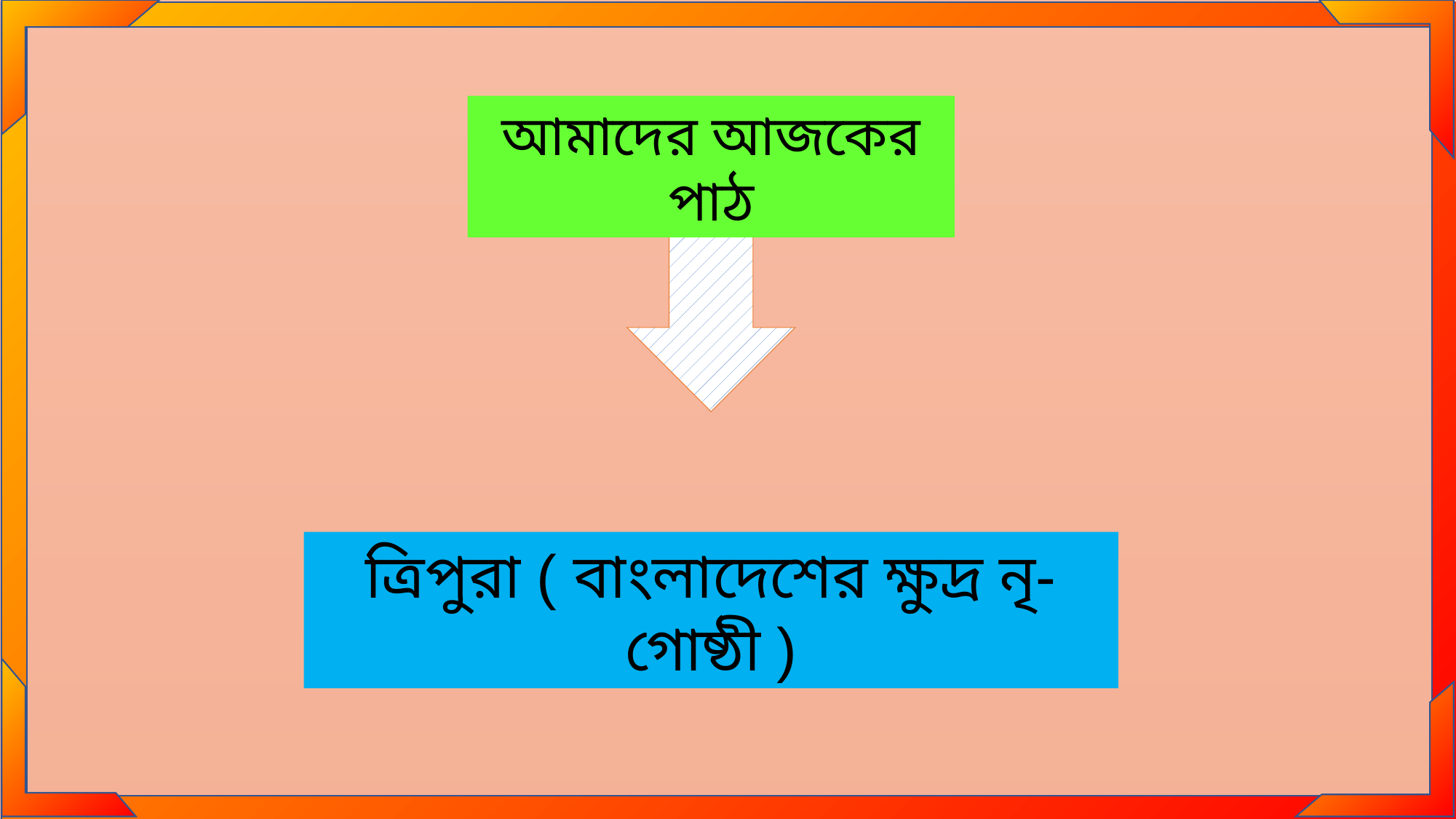

আমাদের আজকের পাঠ

ত্রিপুরা ( বাংলাদেশের ক্ষুদ্র নৃ-গোষ্ঠী )